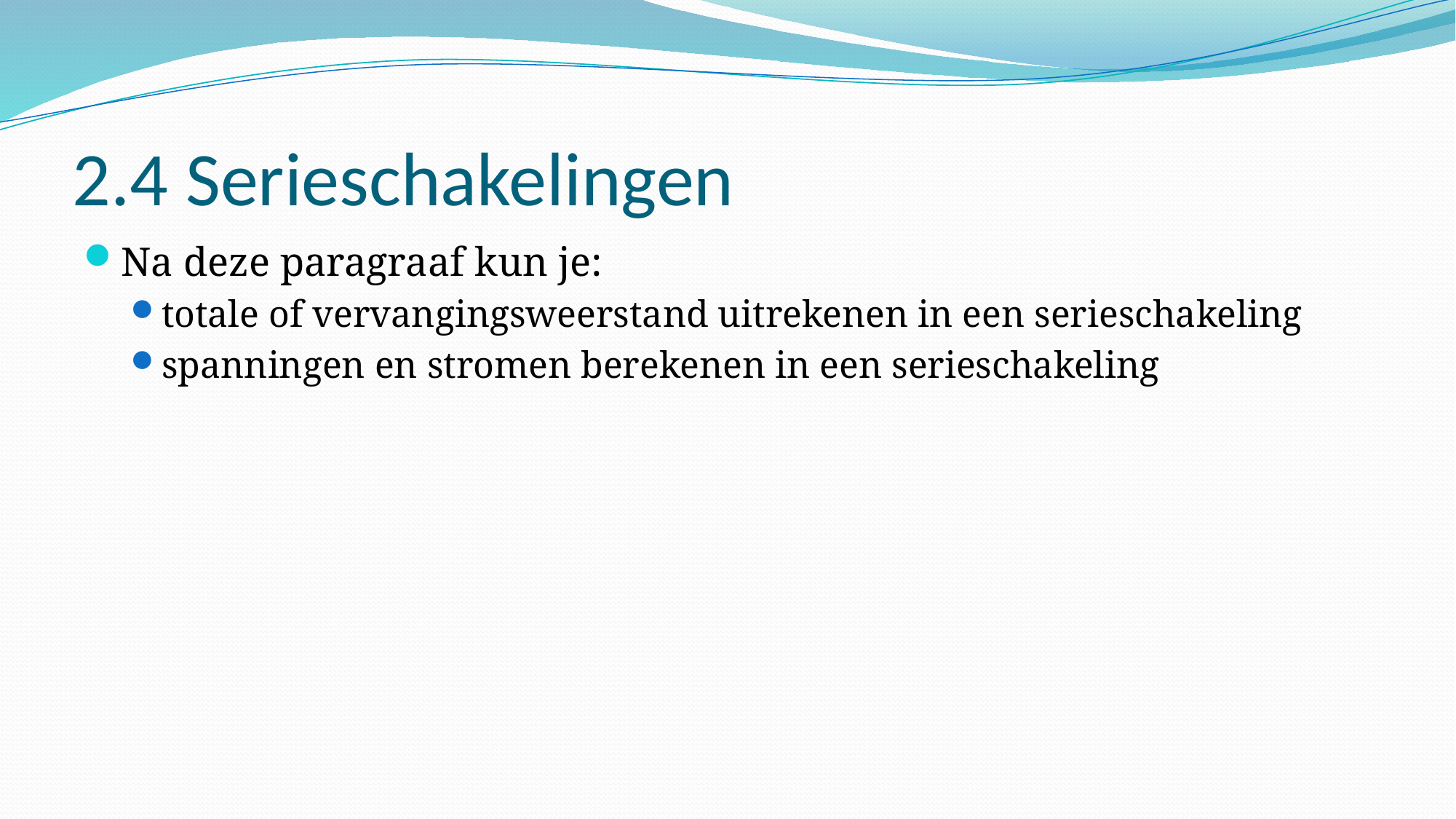

# 2.4 Serieschakelingen
Na deze paragraaf kun je:
totale of vervangingsweerstand uitrekenen in een serieschakeling
spanningen en stromen berekenen in een serieschakeling